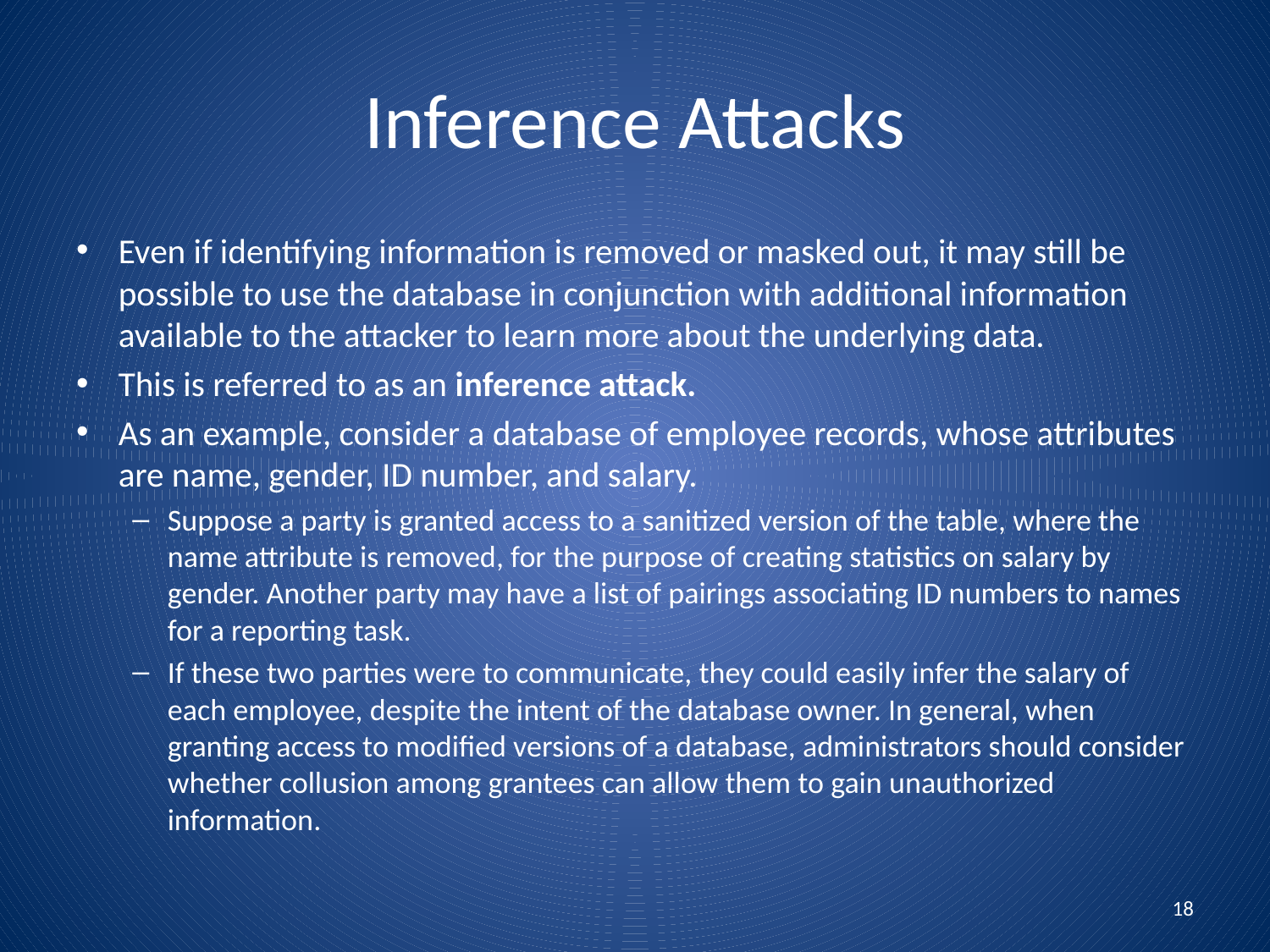

# Inference Attacks
Even if identifying information is removed or masked out, it may still be possible to use the database in conjunction with additional information available to the attacker to learn more about the underlying data.
This is referred to as an inference attack.
As an example, consider a database of employee records, whose attributes are name, gender, ID number, and salary.
Suppose a party is granted access to a sanitized version of the table, where the name attribute is removed, for the purpose of creating statistics on salary by gender. Another party may have a list of pairings associating ID numbers to names for a reporting task.
If these two parties were to communicate, they could easily infer the salary of each employee, despite the intent of the database owner. In general, when granting access to modified versions of a database, administrators should consider whether collusion among grantees can allow them to gain unauthorized information.
18